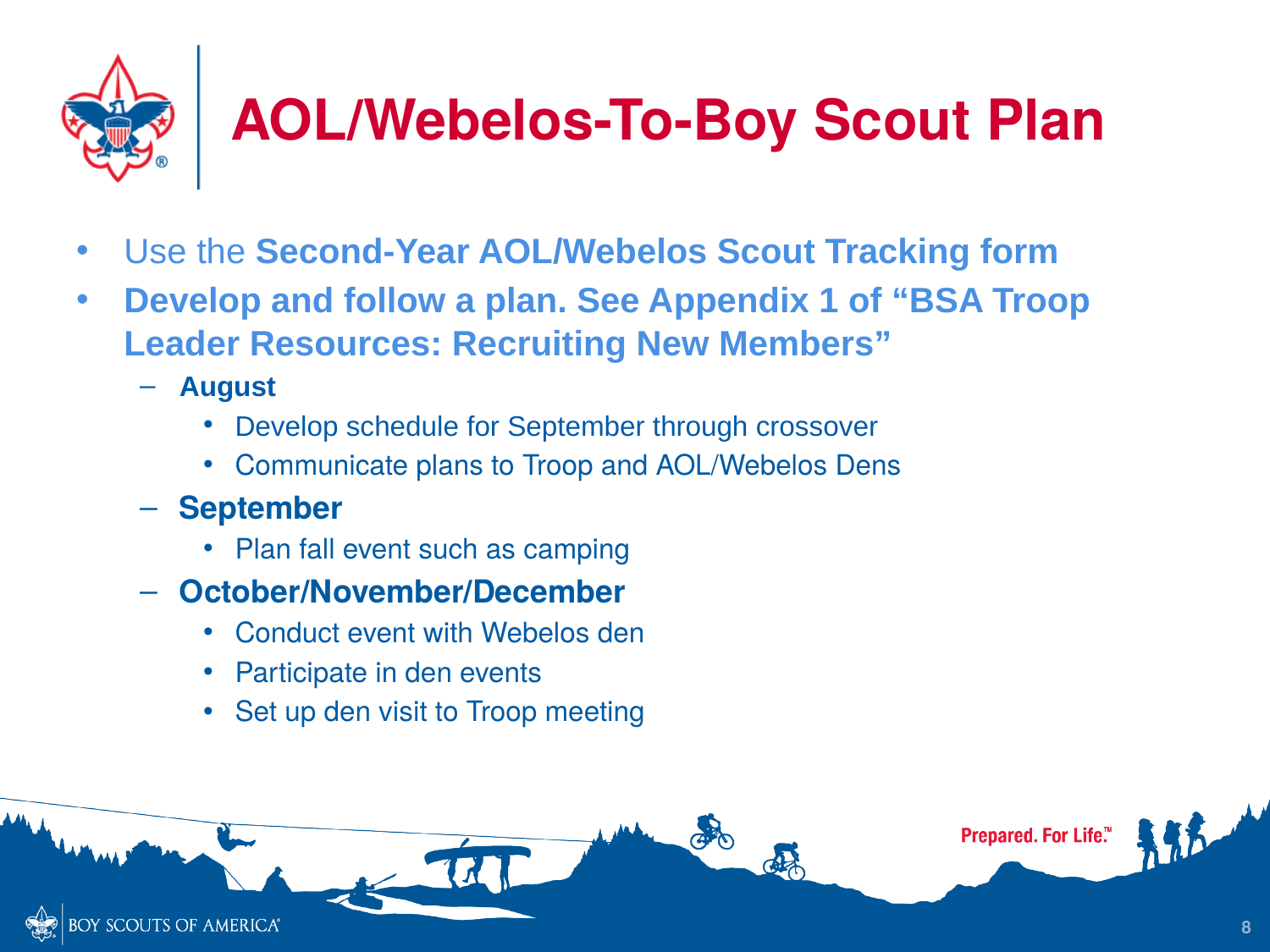

# AOL/Webelos-To-Boy Scout Plan
Use the Second-Year AOL/Webelos Scout Tracking form
Develop and follow a plan. See Appendix 1 of “BSA Troop Leader Resources: Recruiting New Members”
August
Develop schedule for September through crossover
Communicate plans to Troop and AOL/Webelos Dens
September
Plan fall event such as camping
October/November/December
Conduct event with Webelos den
Participate in den events
Set up den visit to Troop meeting

8